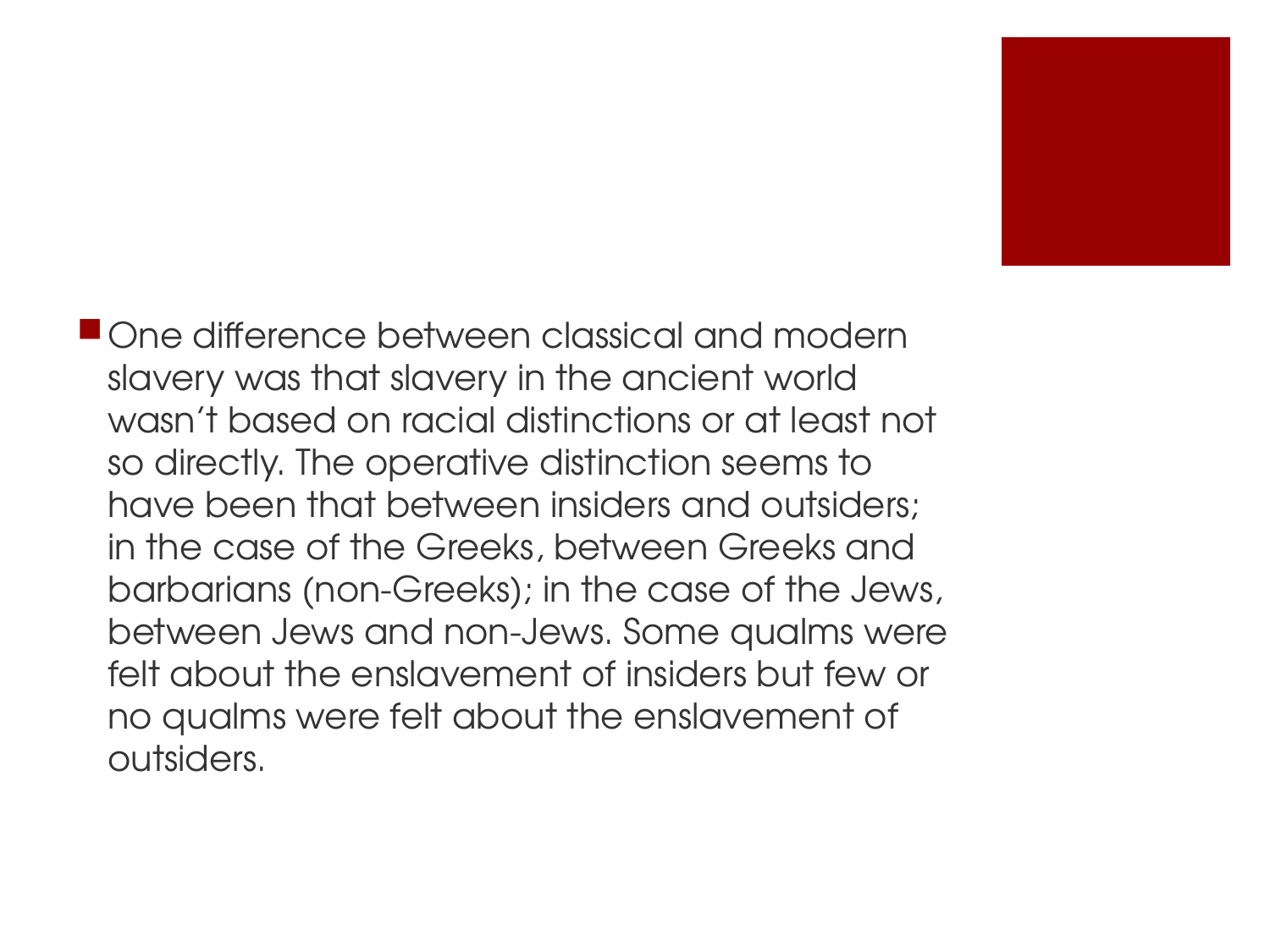

#
One difference between classical and modern slavery was that slavery in the ancient world wasn’t based on racial distinctions or at least not so directly. The operative distinction seems to have been that between insiders and outsiders; in the case of the Greeks, between Greeks and barbarians (non-Greeks); in the case of the Jews, between Jews and non-Jews. Some qualms were felt about the enslavement of insiders but few or no qualms were felt about the enslavement of outsiders.